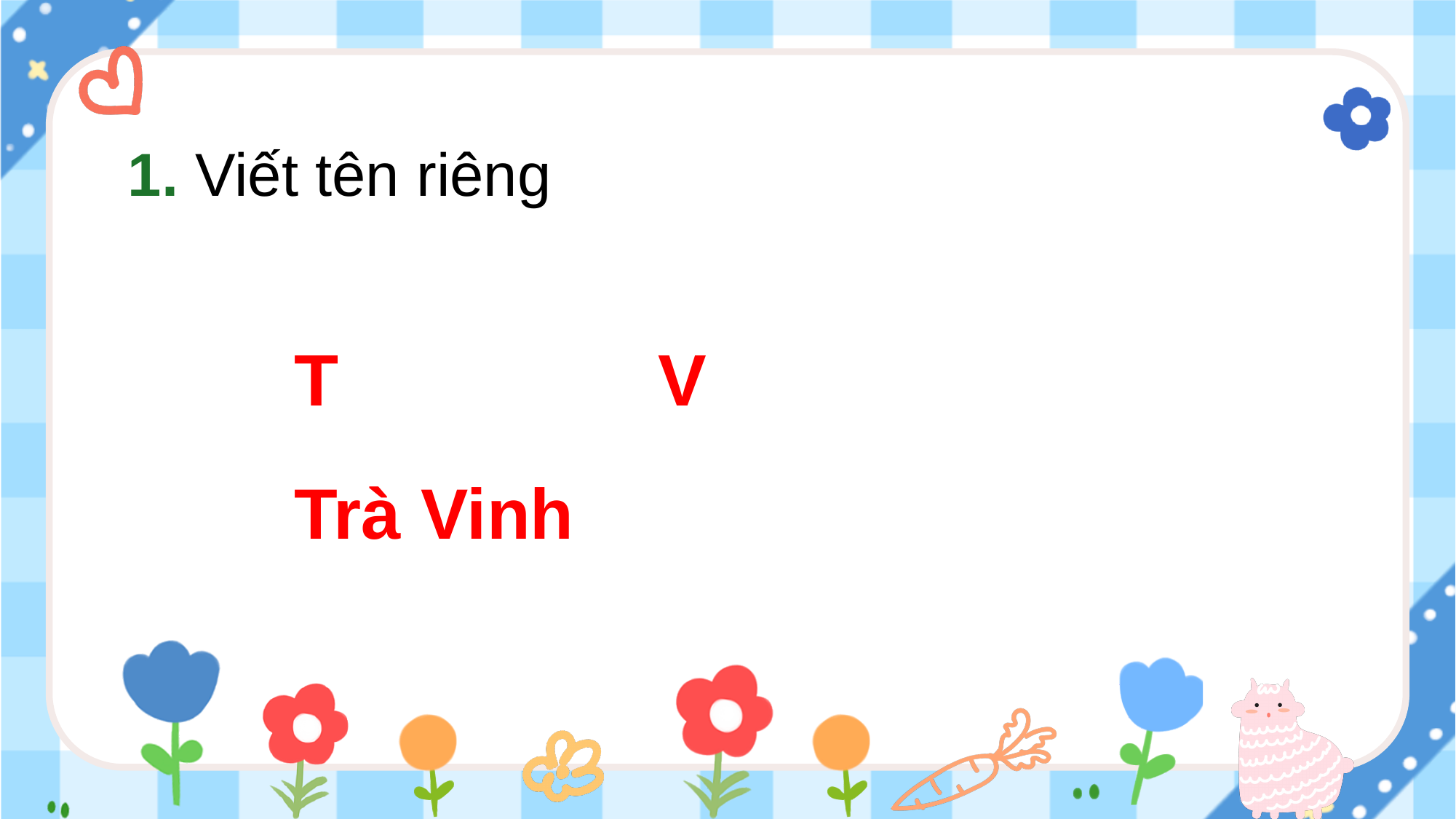

1. Viết tên riêng
V
T

Trà Vinh